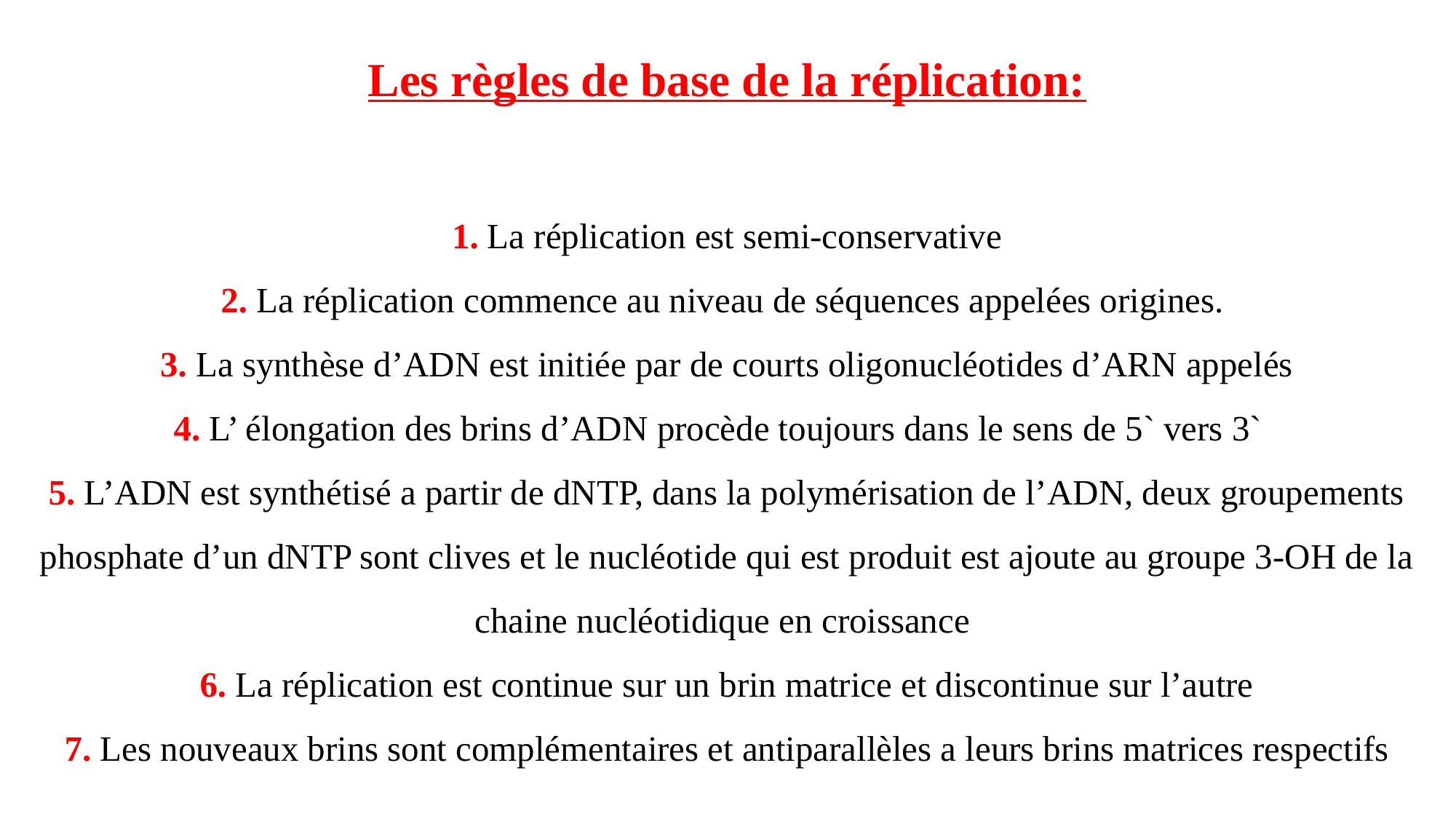

# Les règles de base de la réplication: 1. La réplication est semi-conservative 2. La réplication commence au niveau de séquences appelées origines. 3. La synthèse d’ADN est initiée par de courts oligonucléotides d’ARN appelés 4. L’ élongation des brins d’ADN procède toujours dans le sens de 5` vers 3` 5. L’ADN est synthétisé a partir de dNTP, dans la polymérisation de l’ADN, deux groupements phosphate d’un dNTP sont clives et le nucléotide qui est produit est ajoute au groupe 3-OH de la chaine nucléotidique en croissance 6. La réplication est continue sur un brin matrice et discontinue sur l’autre 7. Les nouveaux brins sont complémentaires et antiparallèles a leurs brins matrices respectifs